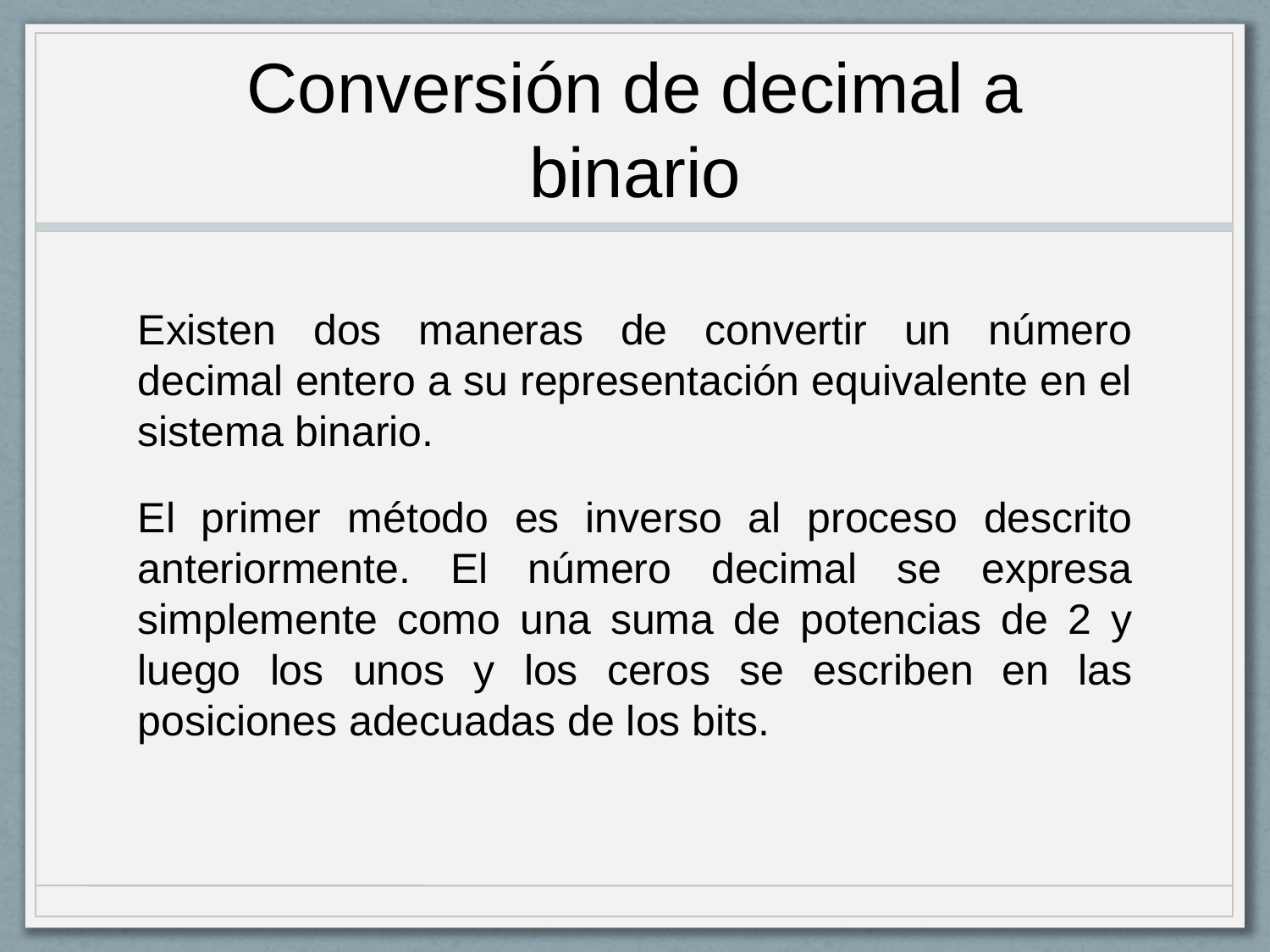

# Conversión de decimal a binario
Existen dos maneras de convertir un número decimal entero a su representación equivalente en el sistema binario.
El primer método es inverso al proceso descrito anteriormente. El número decimal se expresa simplemente como una suma de potencias de 2 y luego los unos y los ceros se escriben en las posiciones adecuadas de los bits.